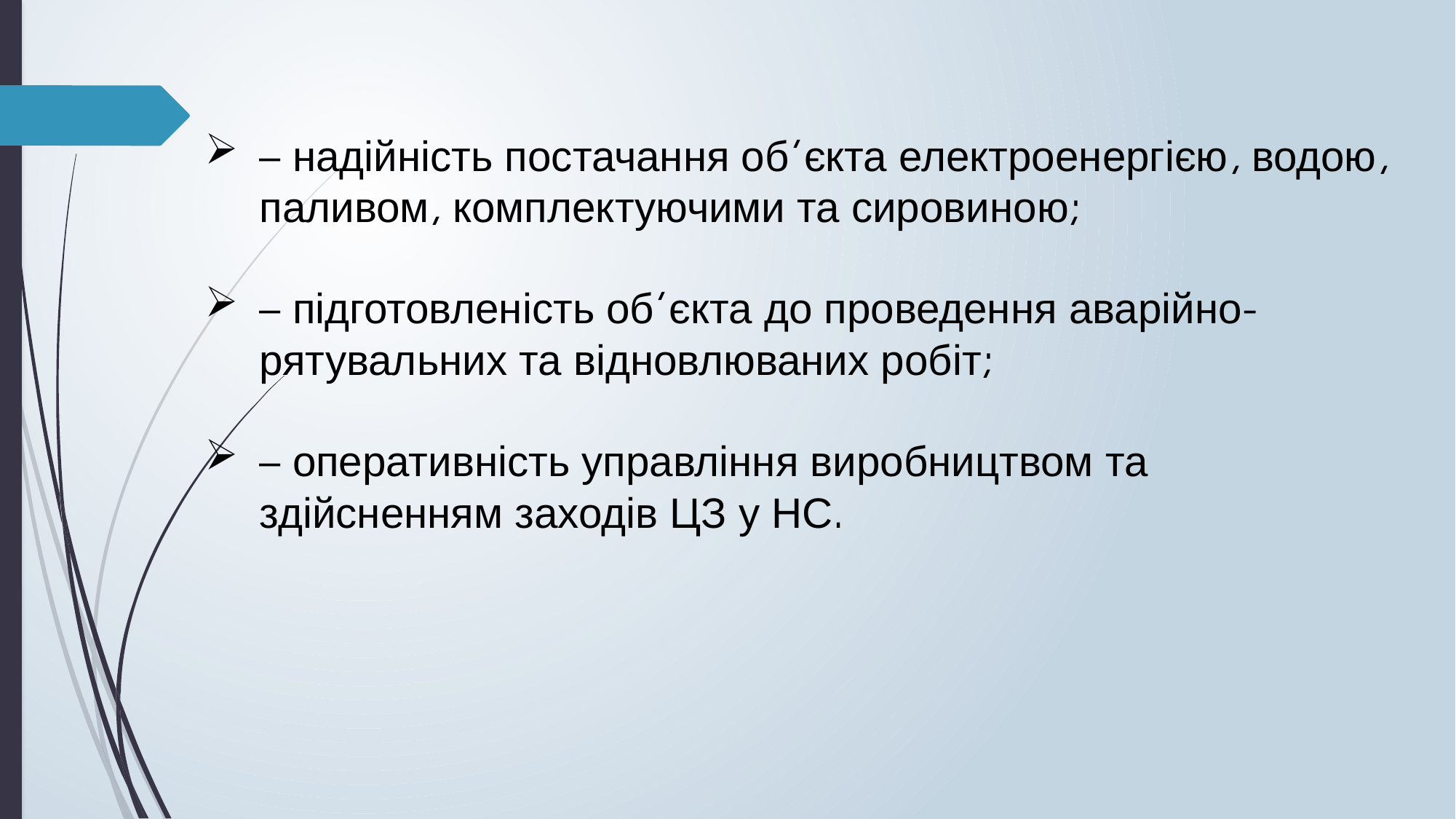

– надійність постачання об’єкта електроенергією, водою, паливом, комплектуючими та сировиною;

– підготовленість об’єкта до проведення аварійно-рятувальних та відновлюваних робіт;

– оперативність управління виробництвом та здійсненням заходів ЦЗ у НС.